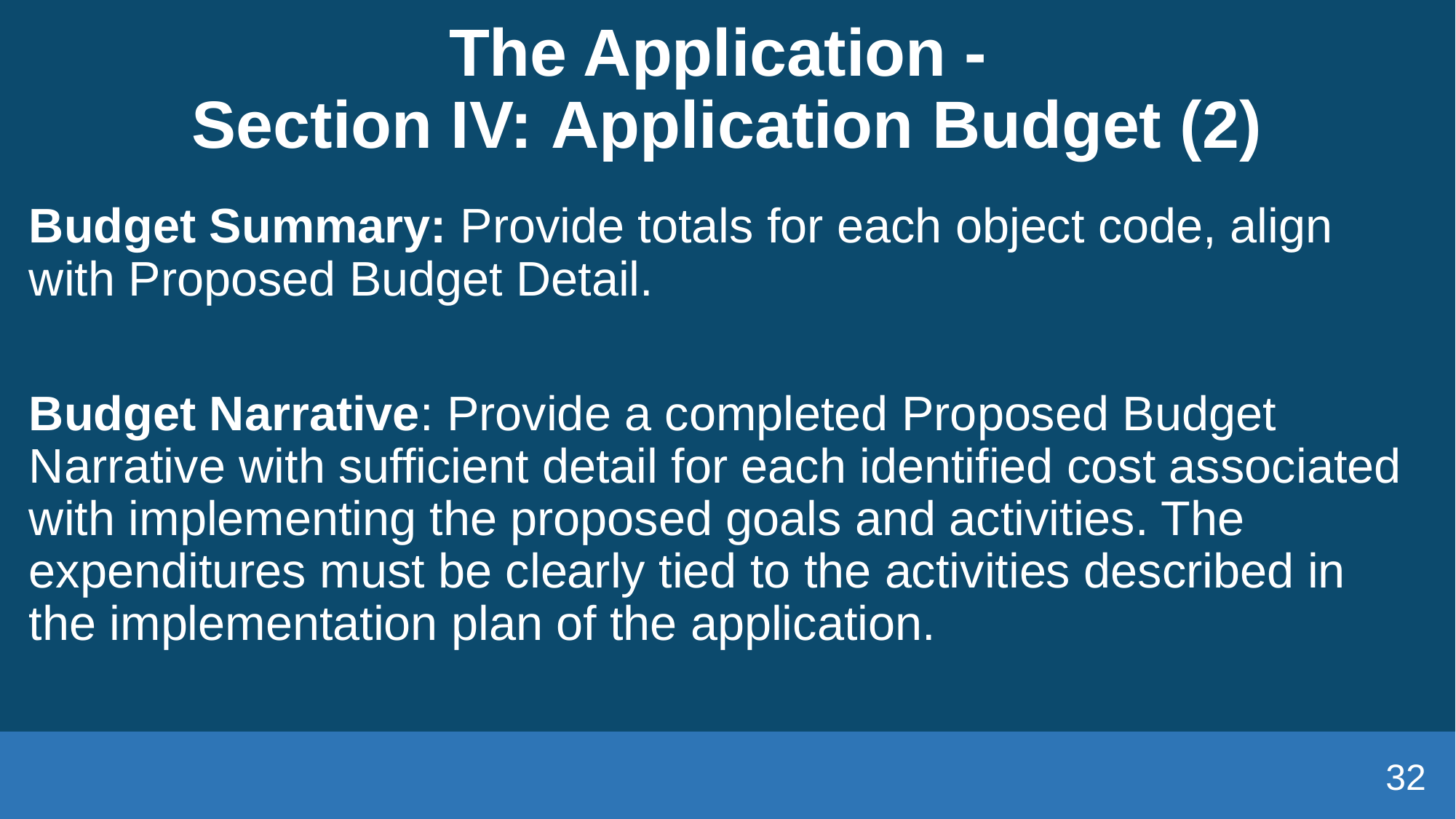

# The Application -  Section IV: Application Budget (2)
Budget Summary: Provide totals for each object code, align with Proposed Budget Detail.

Budget Narrative: Provide a completed Proposed Budget Narrative with sufficient detail for each identified cost associated with implementing the proposed goals and activities. The expenditures must be clearly tied to the activities described in the implementation plan of the application.
32